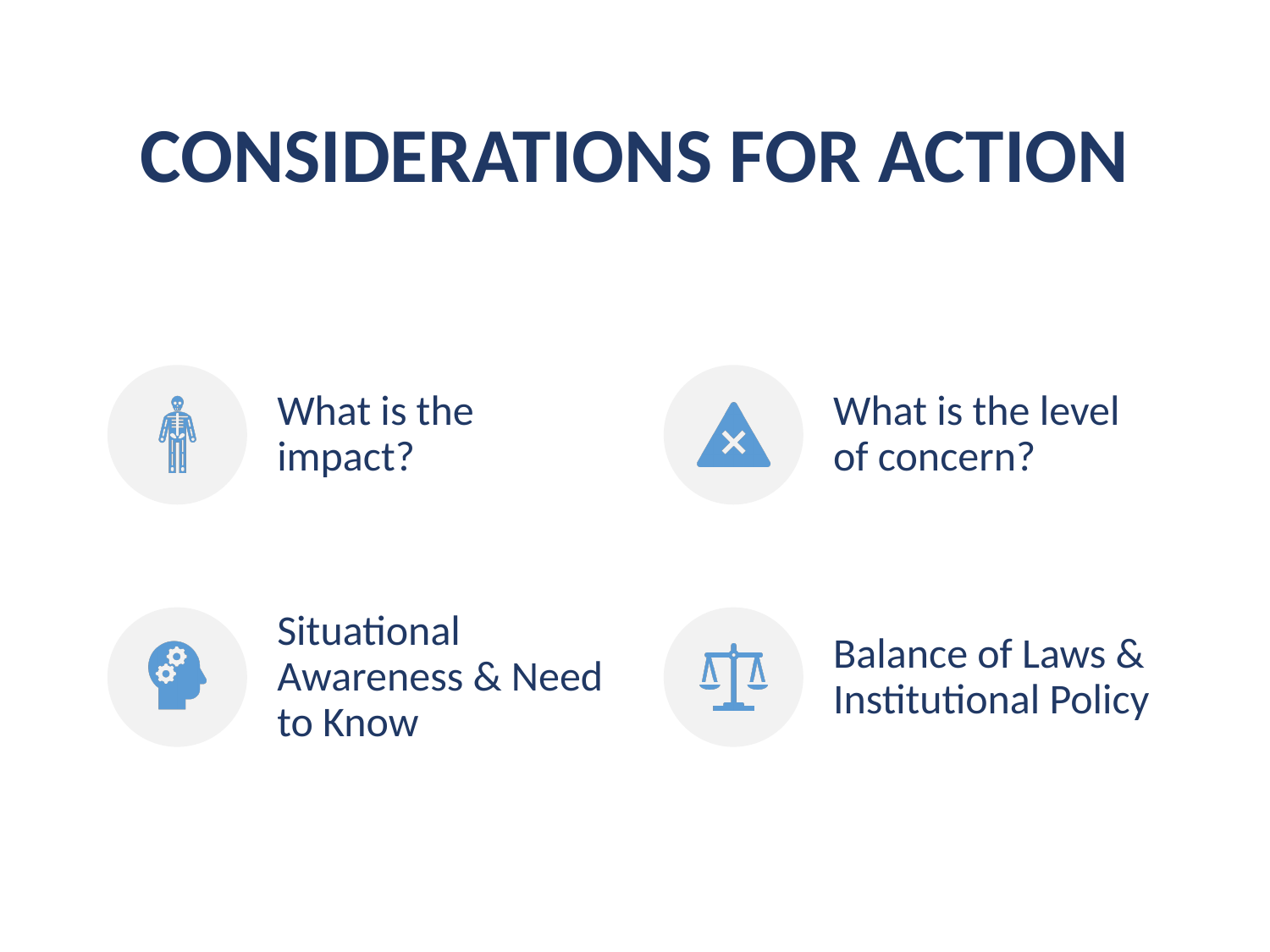

Considerations for Action
What is the impact?
What is the level of concern?
Situational Awareness & Need to Know
Balance of Laws & Institutional Policy